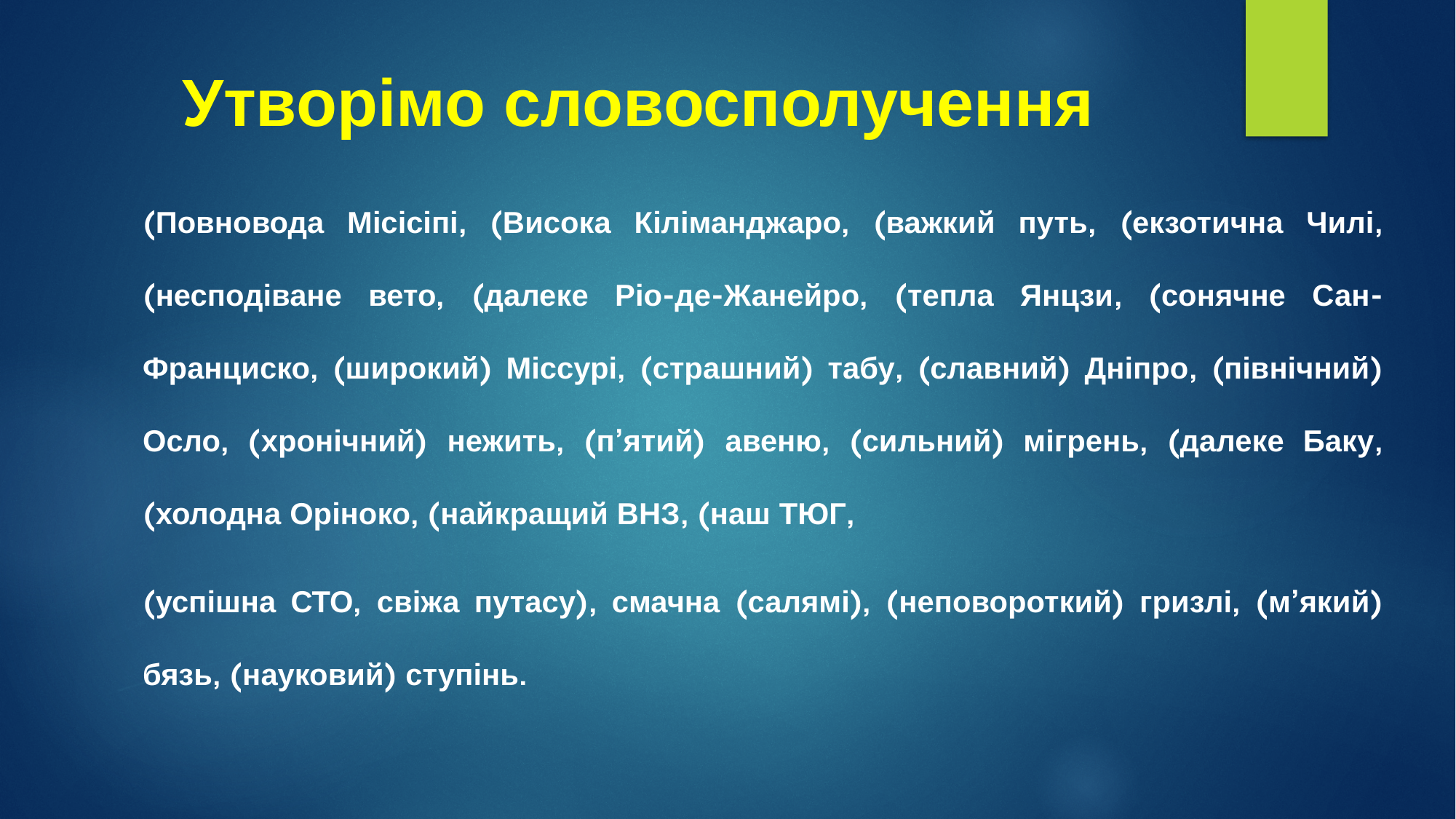

# Утворімо словосполучення
(Повновода Місісіпі, (Висока Кіліманджаро, (важкий путь, (екзотична Чилі, (несподіване вето, (далеке Ріо-де-Жанейро, (тепла Янцзи, (сонячне Сан-Франциско, (широкий) Міссурі, (страшний) табу, (славний) Дніпро, (північний) Осло, (хронічний) нежить, (п’ятий) авеню, (сильний) мігрень, (далеке Баку, (холодна Оріноко, (найкращий ВНЗ, (наш ТЮГ,
(успішна СТО, свіжа путасу), смачна (салямі), (неповороткий) гризлі, (м’який) бязь, (науковий) ступінь.